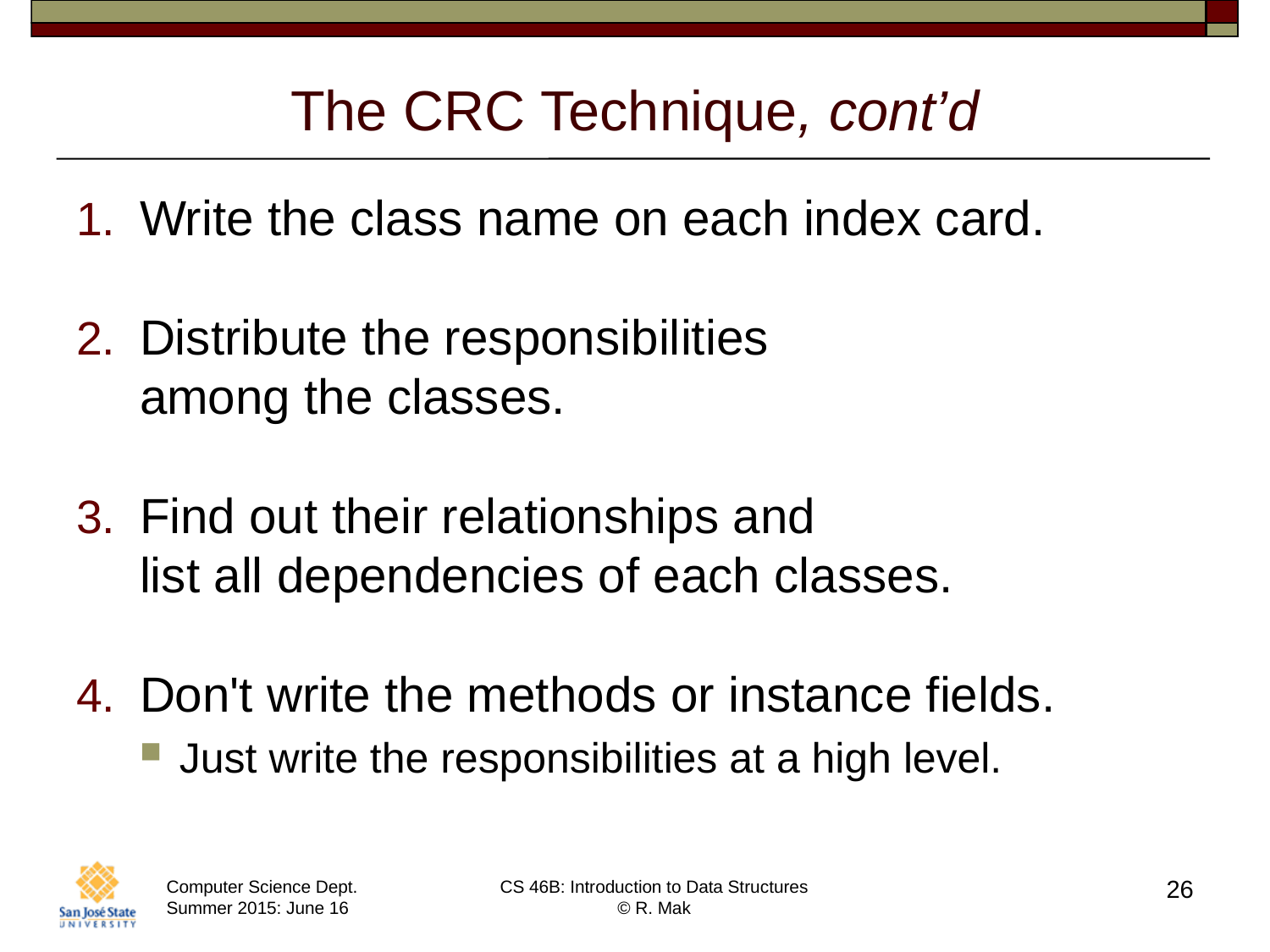

Write the class name on each index card.

Distribute the responsibilities
among the classes.

Find out their relationships and
list all dependencies of each classes.

Don't write the methods or instance fields.
Just write the responsibilities at a high level.

The CRC Technique, cont’d
26